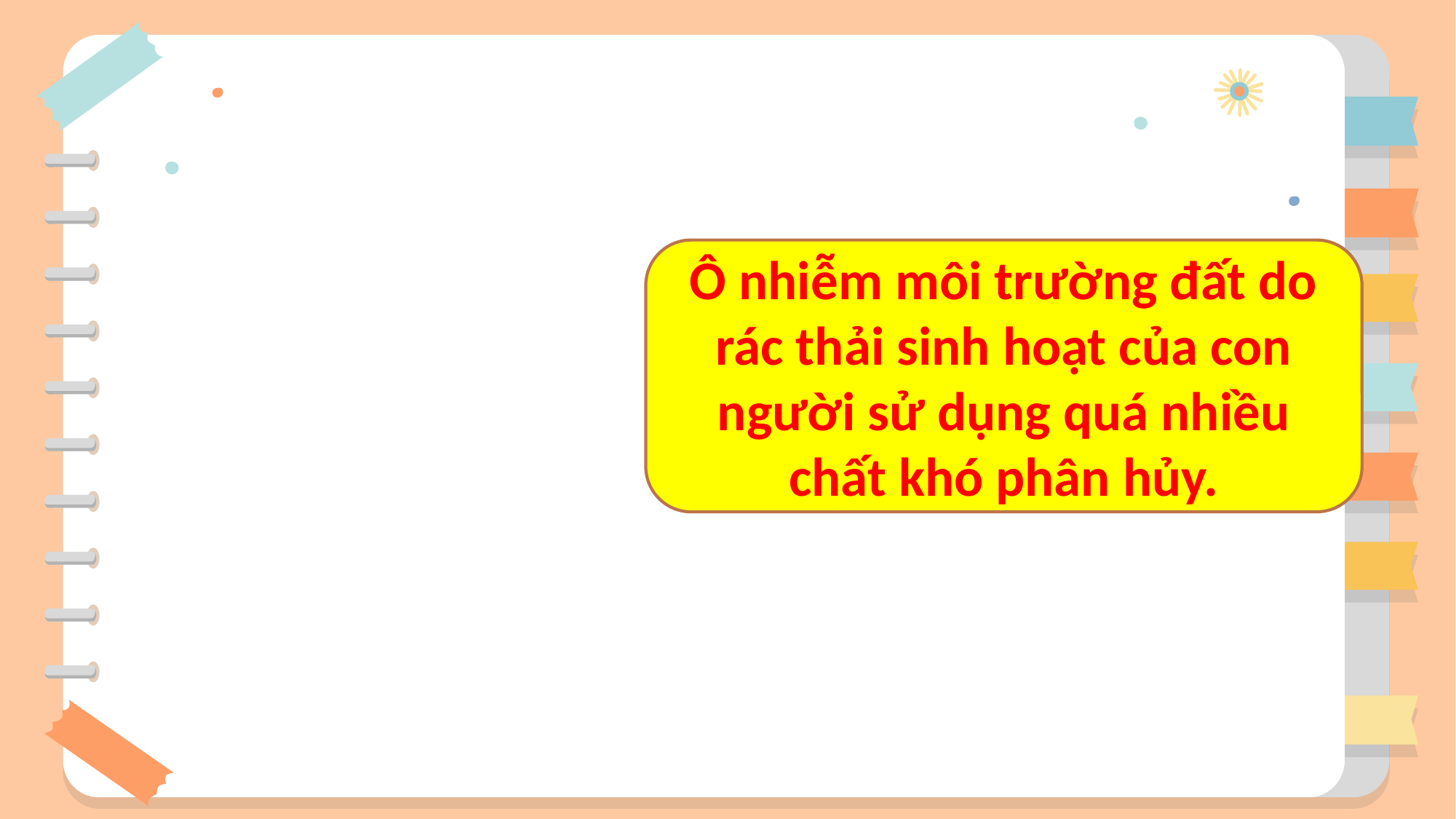

Ô nhiễm môi trường đất do rác thải sinh hoạt của con người sử dụng quá nhiều chất khó phân hủy.